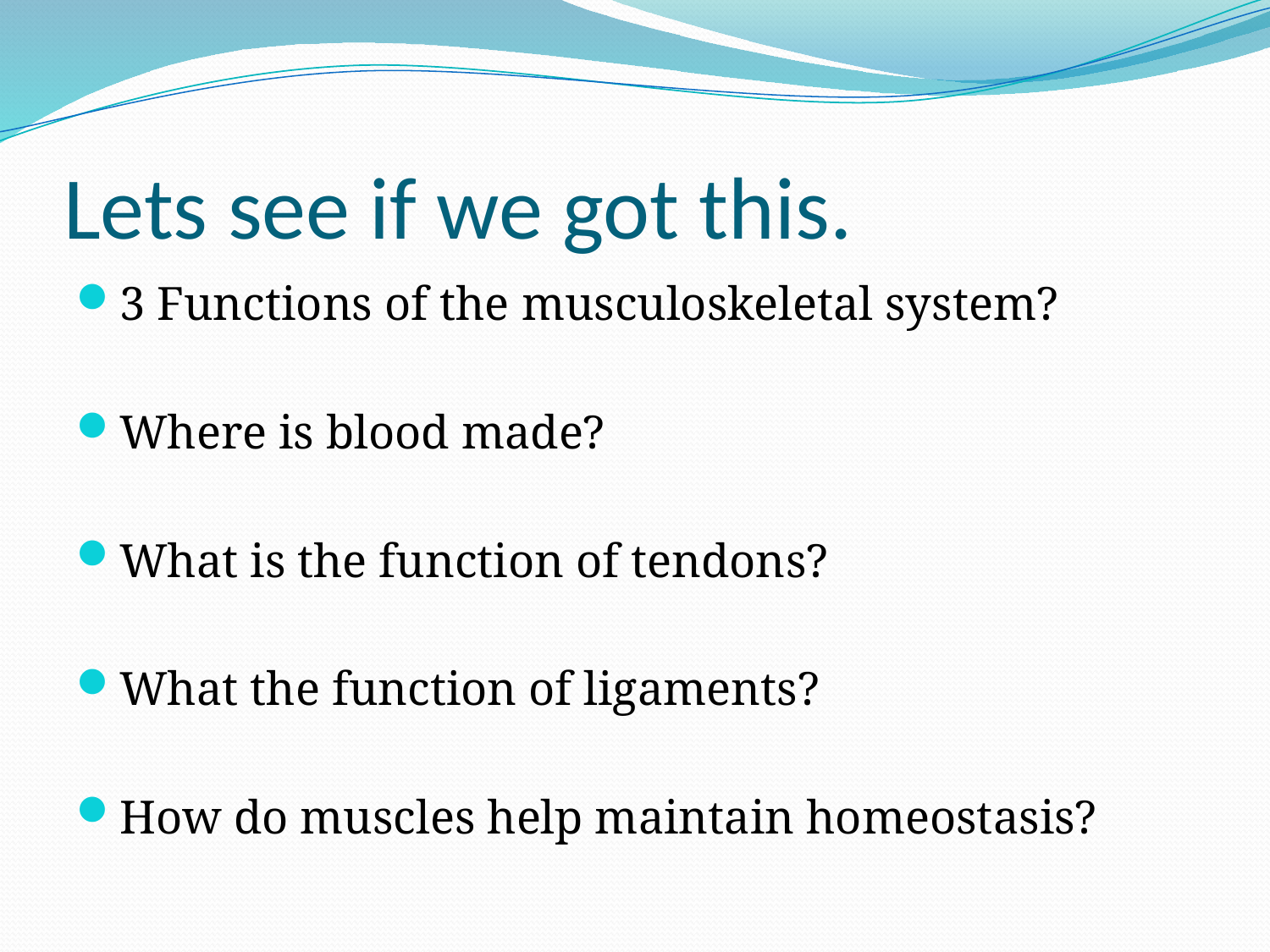

# Lets see if we got this.
3 Functions of the musculoskeletal system?

Where is blood made?

What is the function of tendons?

What the function of ligaments?

How do muscles help maintain homeostasis?